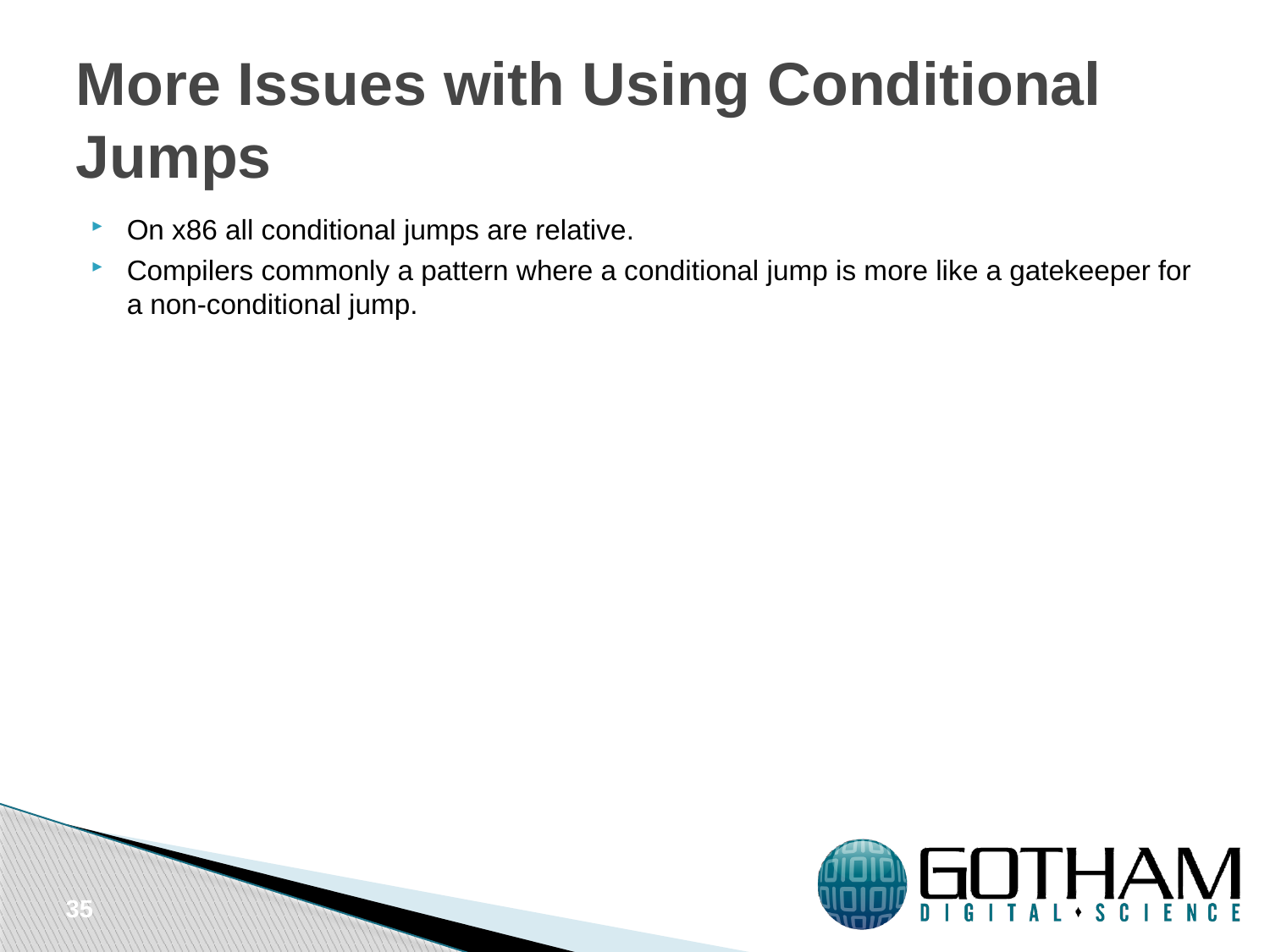

# More Issues with Using Conditional Jumps
On x86 all conditional jumps are relative.
Compilers commonly a pattern where a conditional jump is more like a gatekeeper for a non-conditional jump.